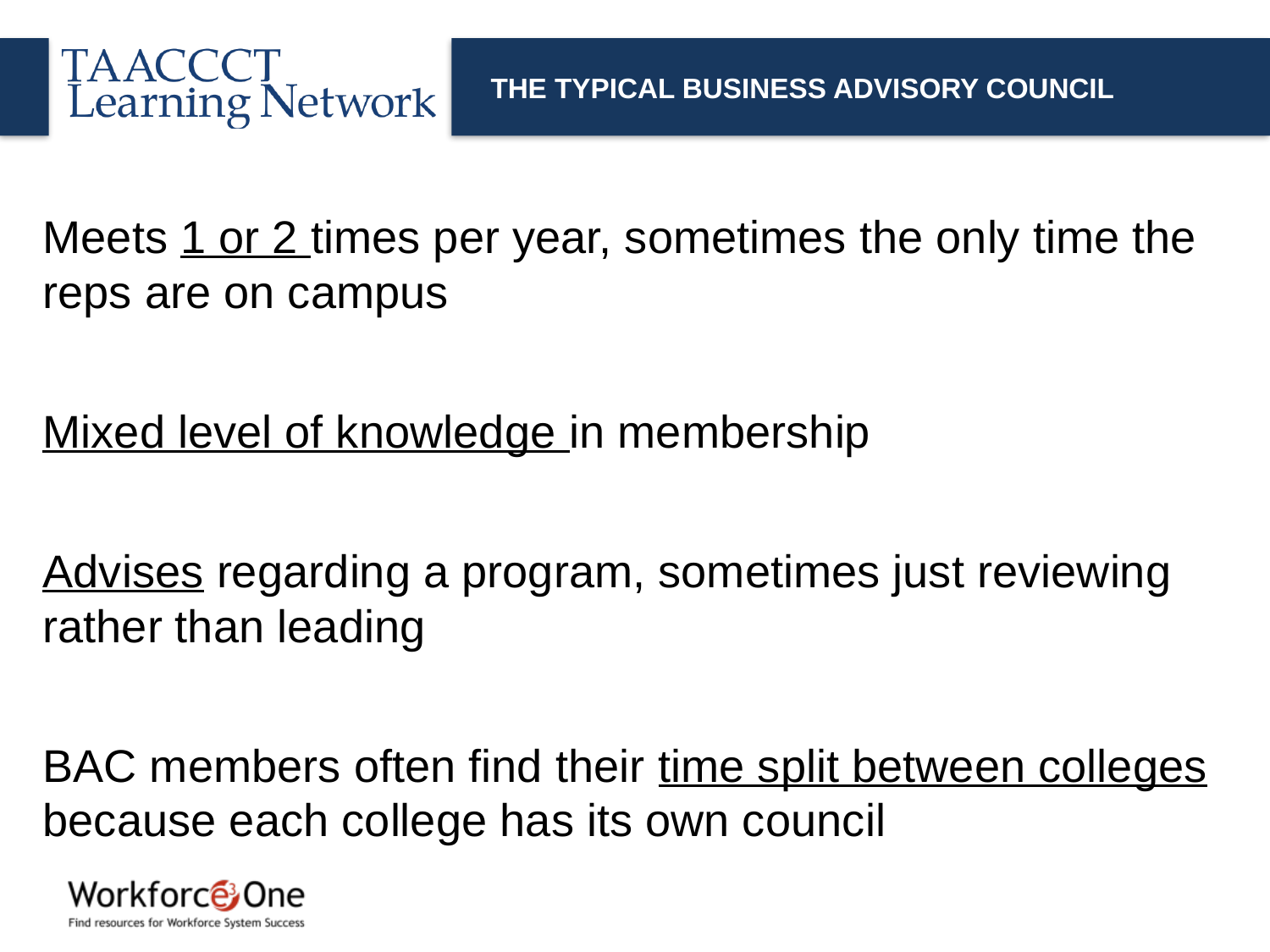

# THE TYPICAL BUSINESS ADVISORY COUNCIL
Meets 1 or 2 times per year, sometimes the only time the reps are on campus
Mixed level of knowledge in membership
Advises regarding a program, sometimes just reviewing rather than leading
BAC members often find their time split between colleges because each college has its own council